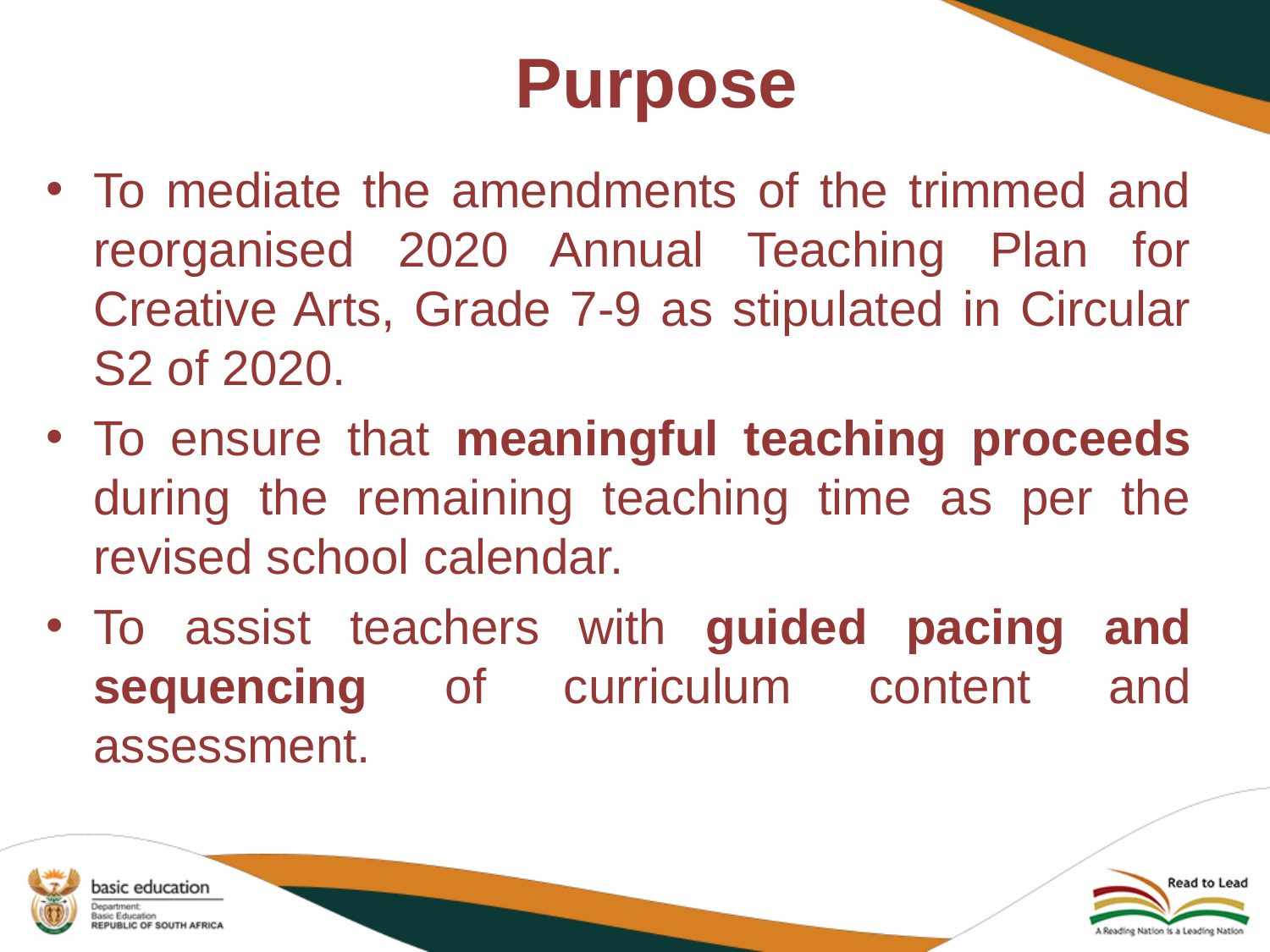

# Purpose
To mediate the amendments of the trimmed and reorganised 2020 Annual Teaching Plan for Creative Arts, Grade 7-9 as stipulated in Circular S2 of 2020.
To ensure that meaningful teaching proceeds during the remaining teaching time as per the revised school calendar.
To assist teachers with guided pacing and sequencing of curriculum content and assessment.